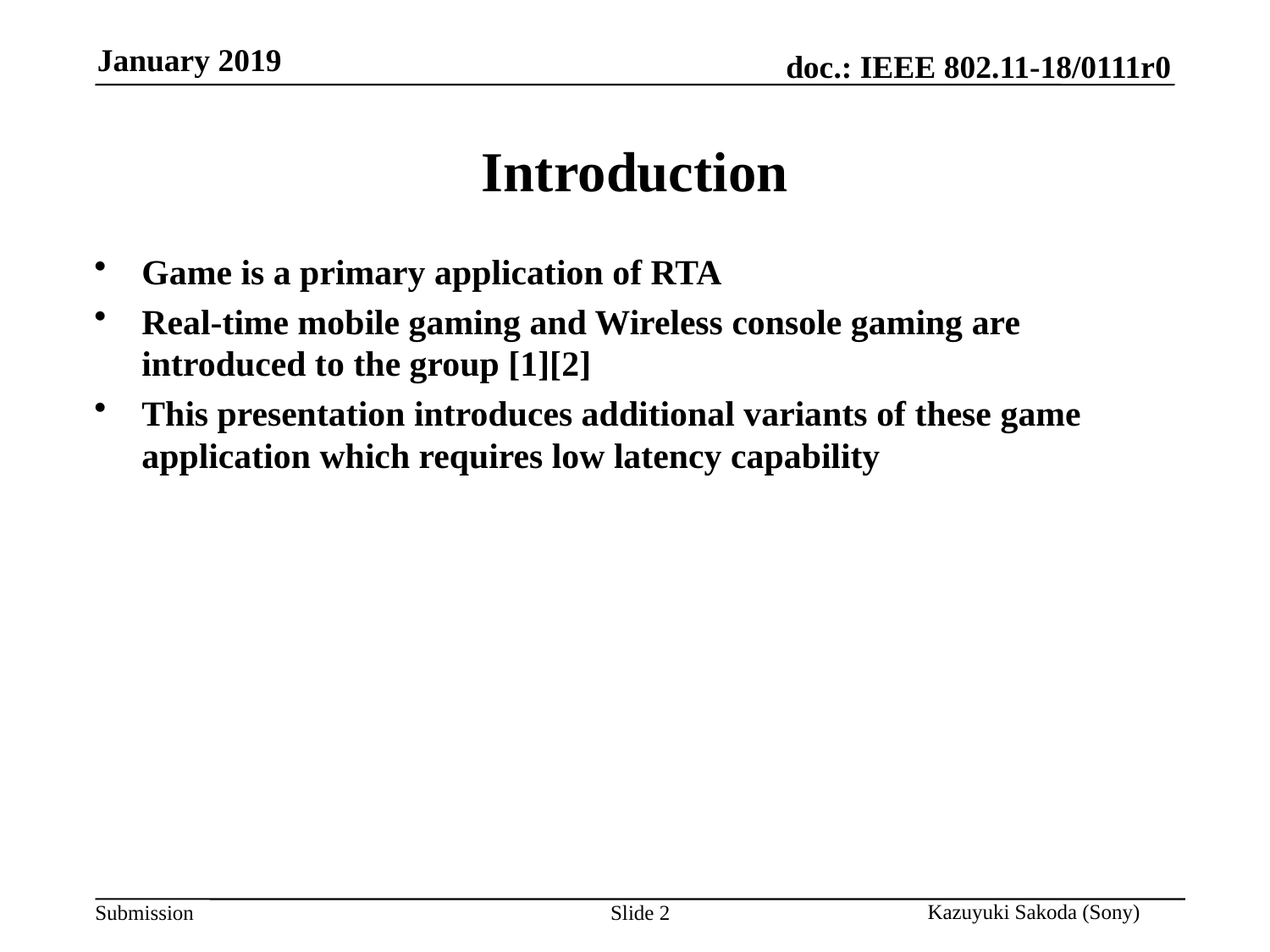

# Introduction
Game is a primary application of RTA
Real-time mobile gaming and Wireless console gaming are introduced to the group [1][2]
This presentation introduces additional variants of these game application which requires low latency capability

Slide 2